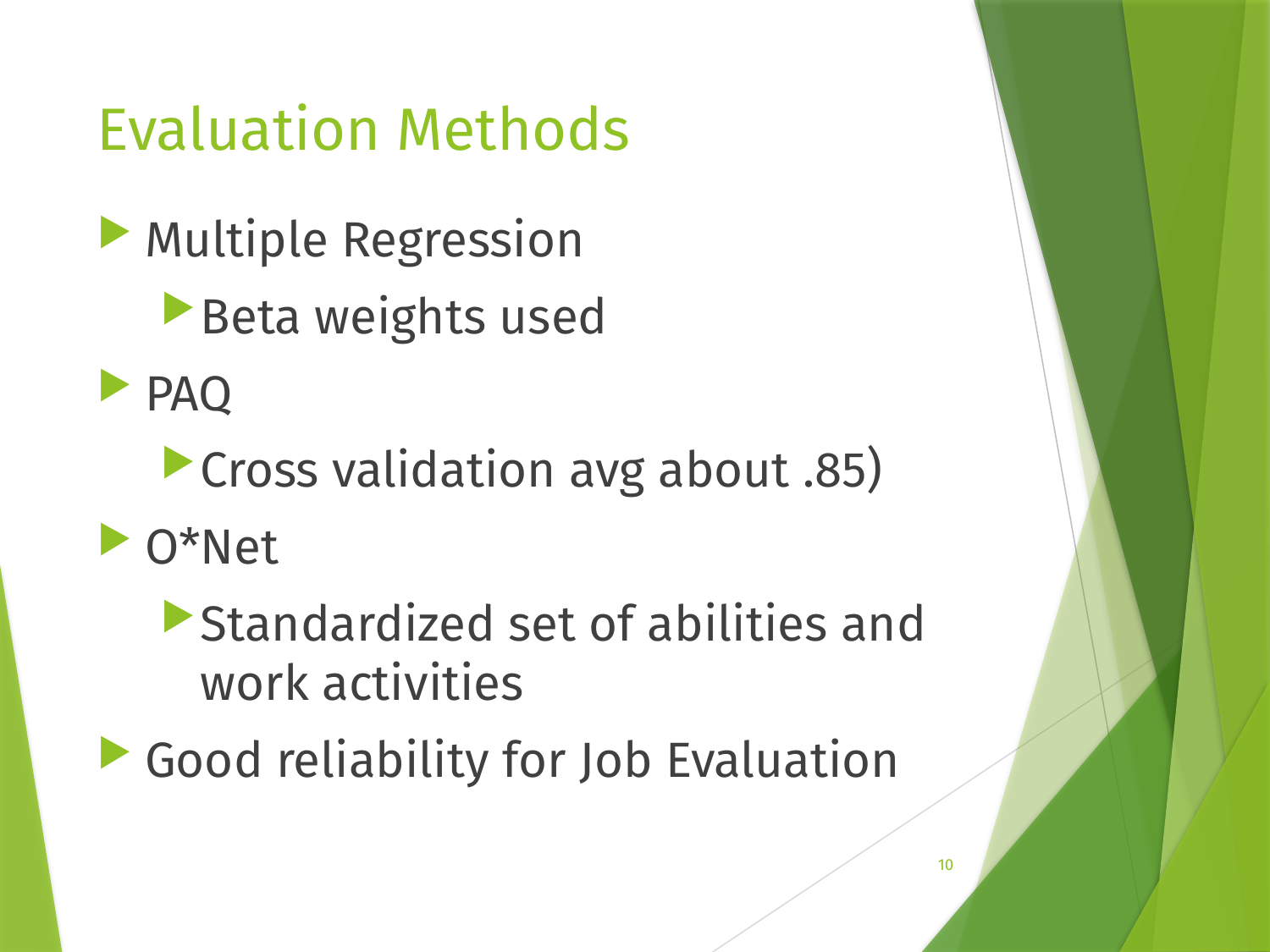

# Evaluation Methods
Multiple Regression
Beta weights used
PAQ
Cross validation avg about .85)
O*Net
Standardized set of abilities and work activities
Good reliability for Job Evaluation
10